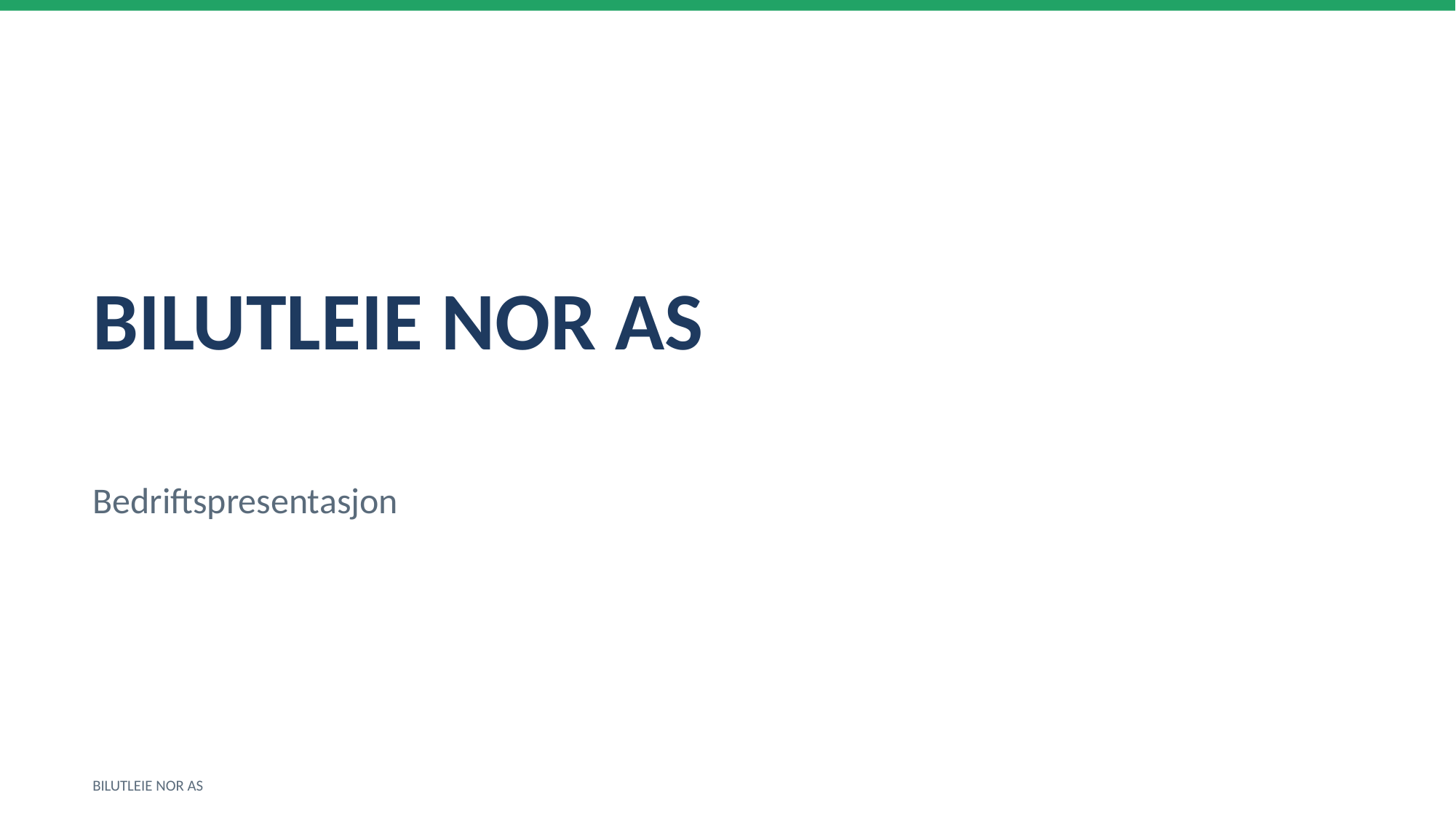

BILUTLEIE NOR AS
Bedriftspresentasjon
BILUTLEIE NOR AS